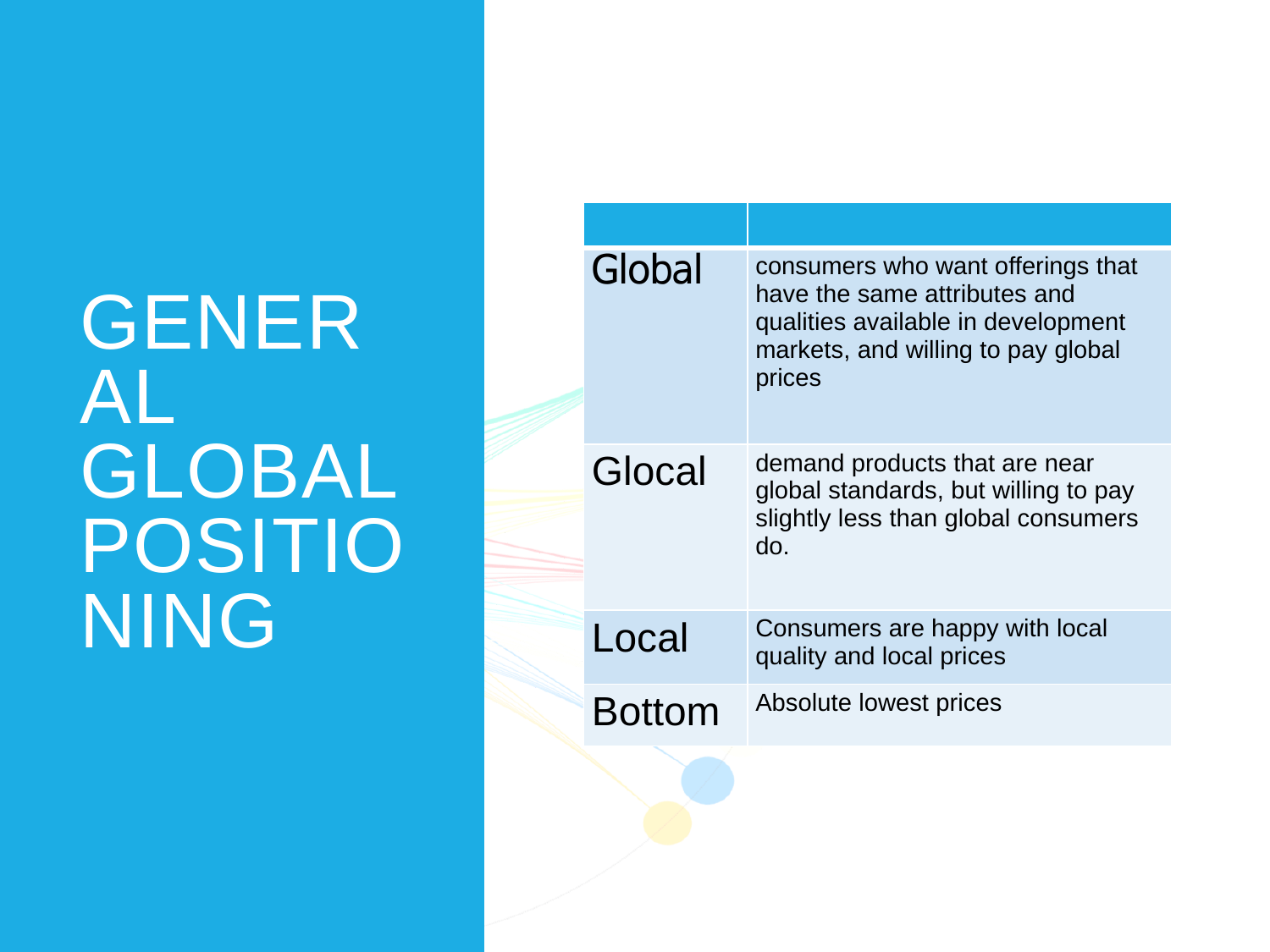

# General Global Positioning
|  |  |
| --- | --- |
| Global | consumers who want offerings that have the same attributes and qualities available in development markets, and willing to pay global prices |
| Glocal | demand products that are near global standards, but willing to pay slightly less than global consumers do. |
| Local | Consumers are happy with local quality and local prices |
| Bottom | Absolute lowest prices |